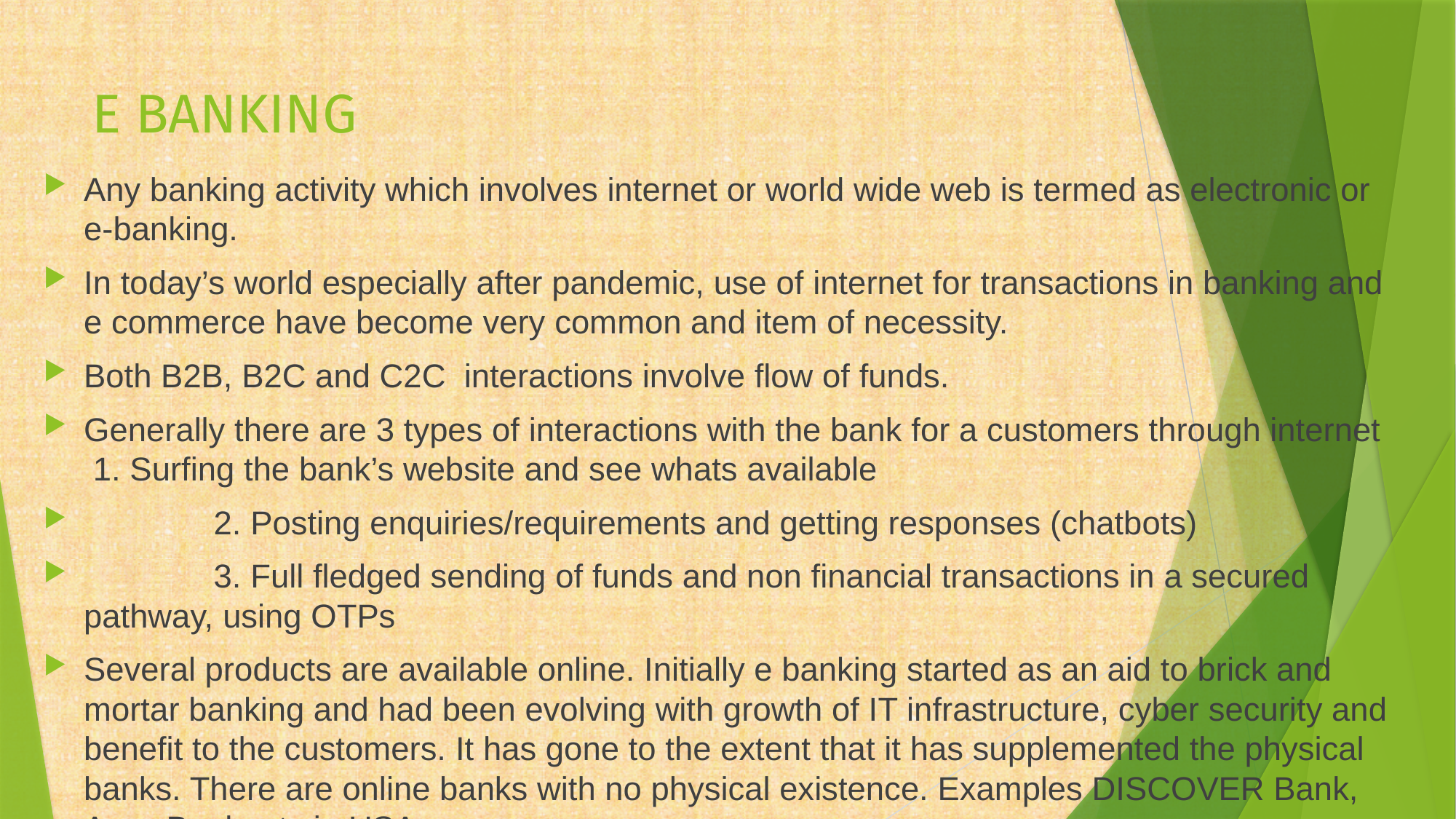

# E BANKING
Any banking activity which involves internet or world wide web is termed as electronic or e-banking.
In today’s world especially after pandemic, use of internet for transactions in banking and e commerce have become very common and item of necessity.
Both B2B, B2C and C2C  interactions involve flow of funds.
Generally there are 3 types of interactions with the bank for a customers through internet  1. Surfing the bank’s website and see whats available
              2. Posting enquiries/requirements and getting responses (chatbots)
              3. Full fledged sending of funds and non financial transactions in a secured pathway, using OTPs
Several products are available online. Initially e banking started as an aid to brick and mortar banking and had been evolving with growth of IT infrastructure, cyber security and benefit to the customers. It has gone to the extent that it has supplemented the physical banks. There are online banks with no physical existence. Examples DISCOVER Bank, Axos Bank, etc in USA